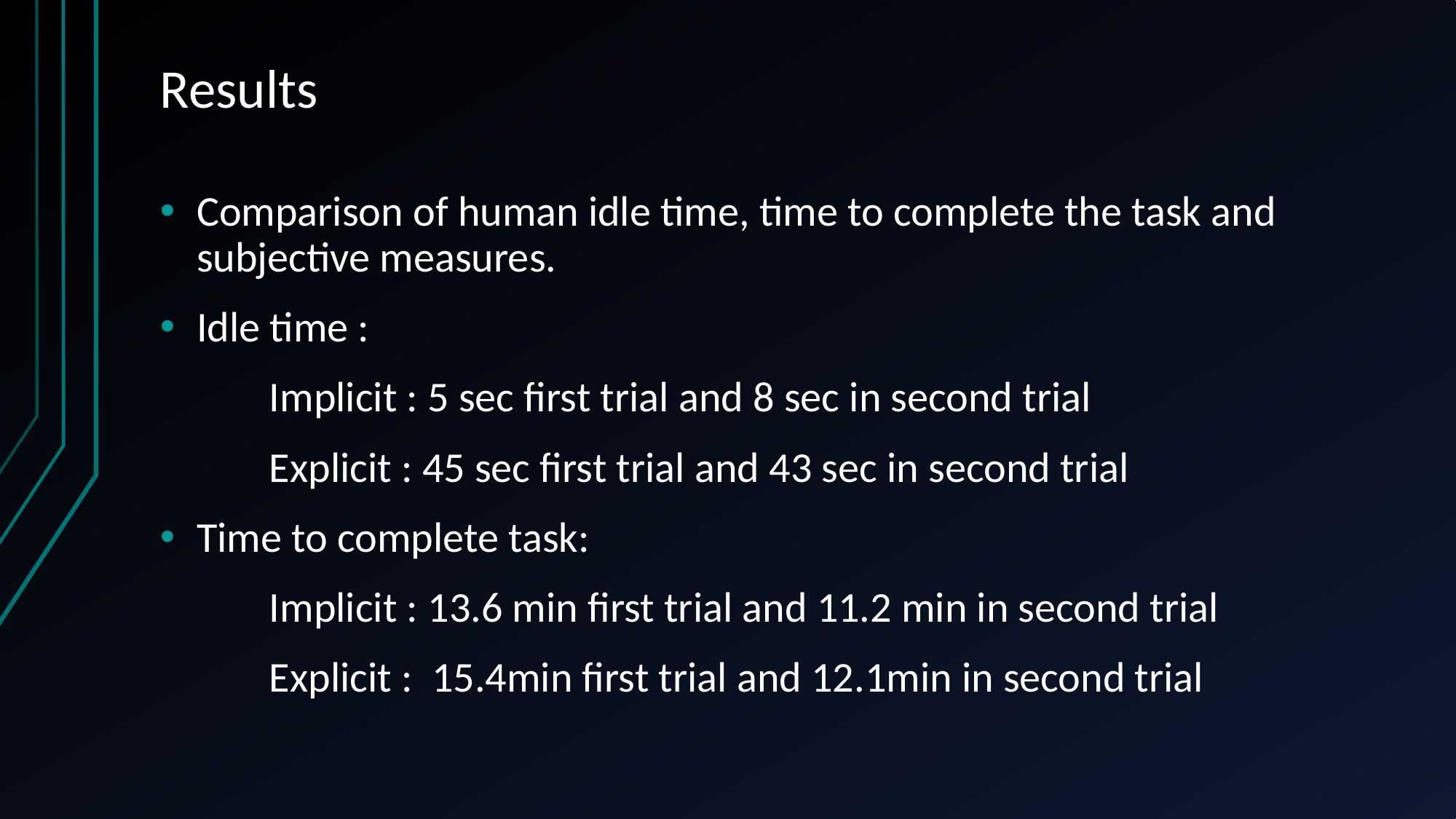

# Results
Comparison of human idle time, time to complete the task and subjective measures.
Idle time :
	Implicit : 5 sec first trial and 8 sec in second trial
	Explicit : 45 sec first trial and 43 sec in second trial
Time to complete task:
	Implicit : 13.6 min first trial and 11.2 min in second trial
	Explicit :  15.4min first trial and 12.1min in second trial